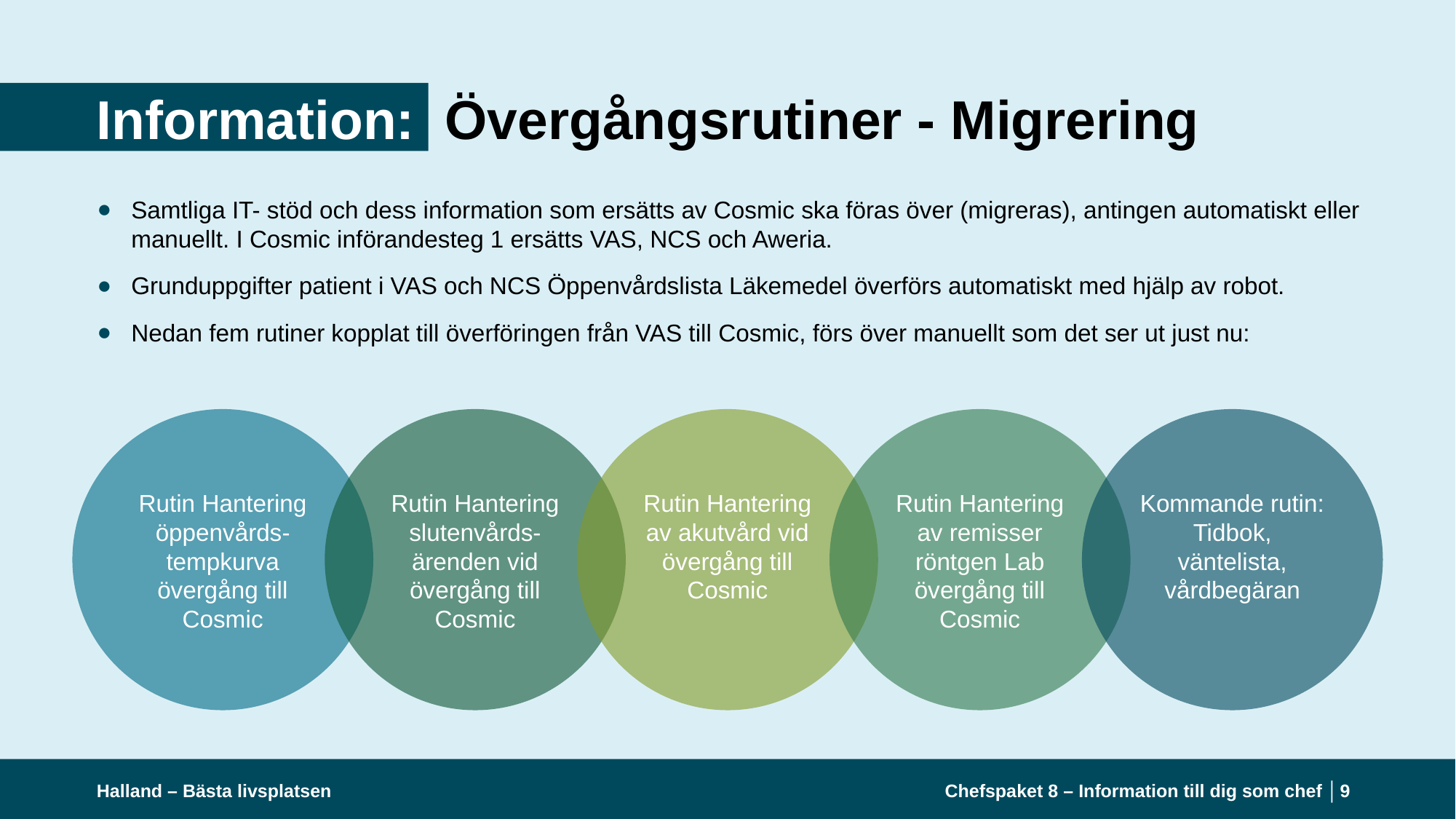

# Information:  Övergångsrutiner - Migrering

Samtliga IT- stöd och dess information som ersätts av Cosmic ska föras över (migreras), antingen automatiskt eller manuellt. I Cosmic införandesteg 1 ersätts VAS, NCS och Aweria.
Grunduppgifter patient i VAS och NCS Öppenvårdslista Läkemedel överförs automatiskt med hjälp av robot.
Nedan fem rutiner kopplat till överföringen från VAS till Cosmic, förs över manuellt som det ser ut just nu:

Kommande rutin: Tidbok, väntelista, vårdbegäran

Rutin Hantering av remisser röntgen Lab övergång till Cosmic

Rutin Hantering av akutvård vid övergång till Cosmic

Rutin Hantering slutenvårds-ärenden vid övergång till Cosmic

Rutin Hantering öppenvårds-tempkurva övergång till Cosmic
Halland – Bästa livsplatsen
Chefspaket 8 – Information till dig som chef │
9